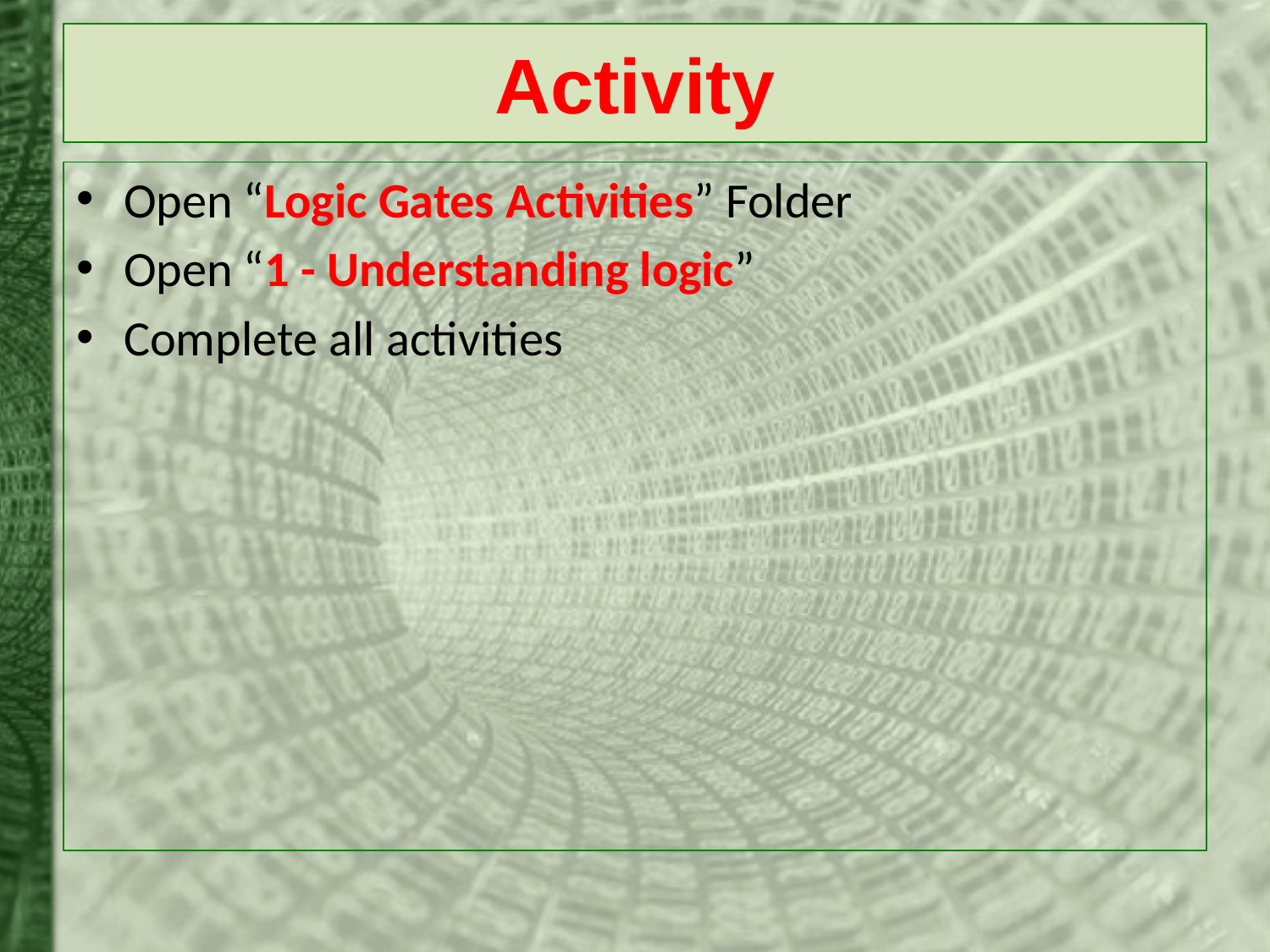

# Activity
Open “Logic Gates Activities” Folder
Open “1 - Understanding logic”
Complete all activities